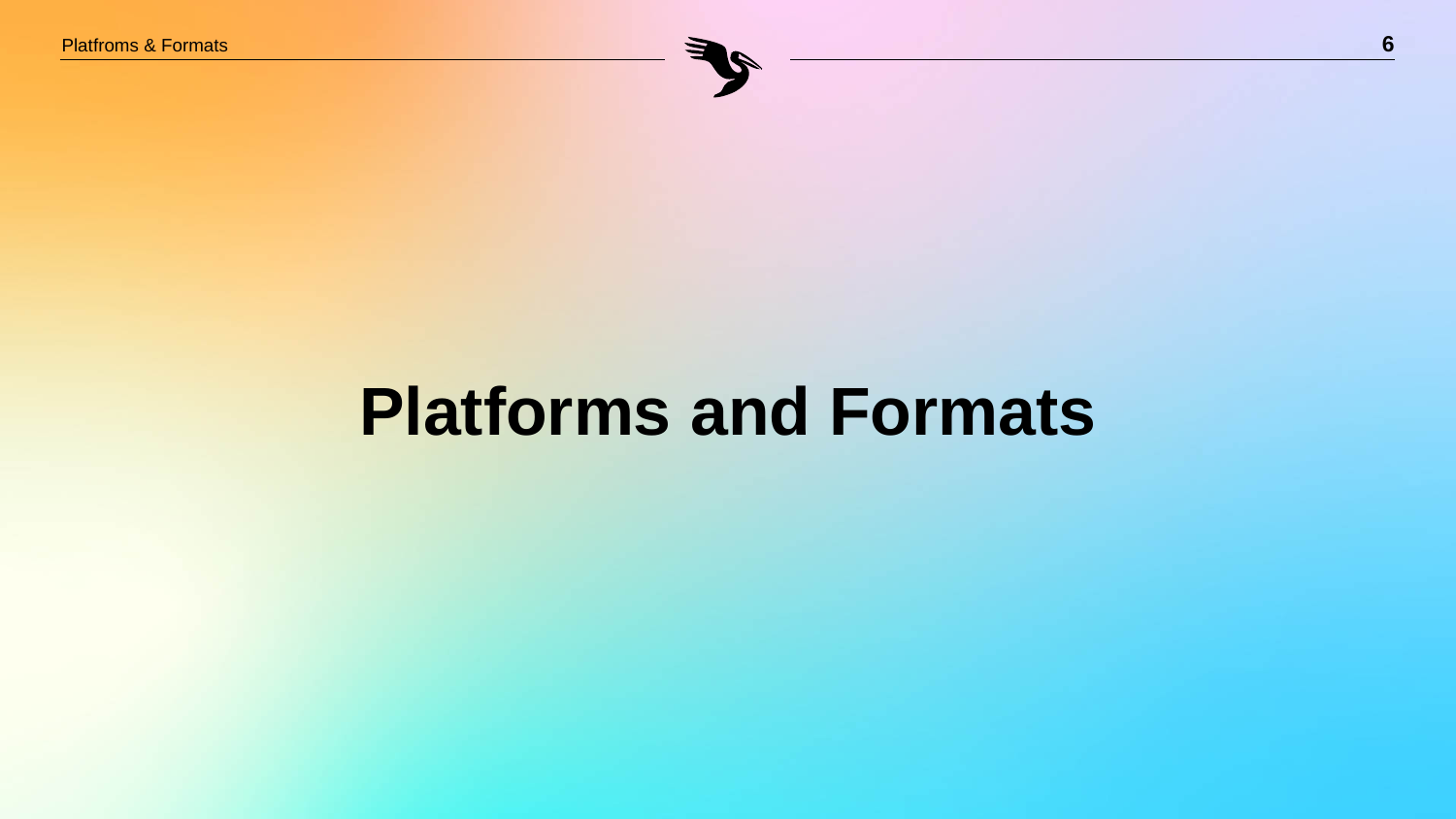

Platfroms & Formats
 6
Platforms and Formats